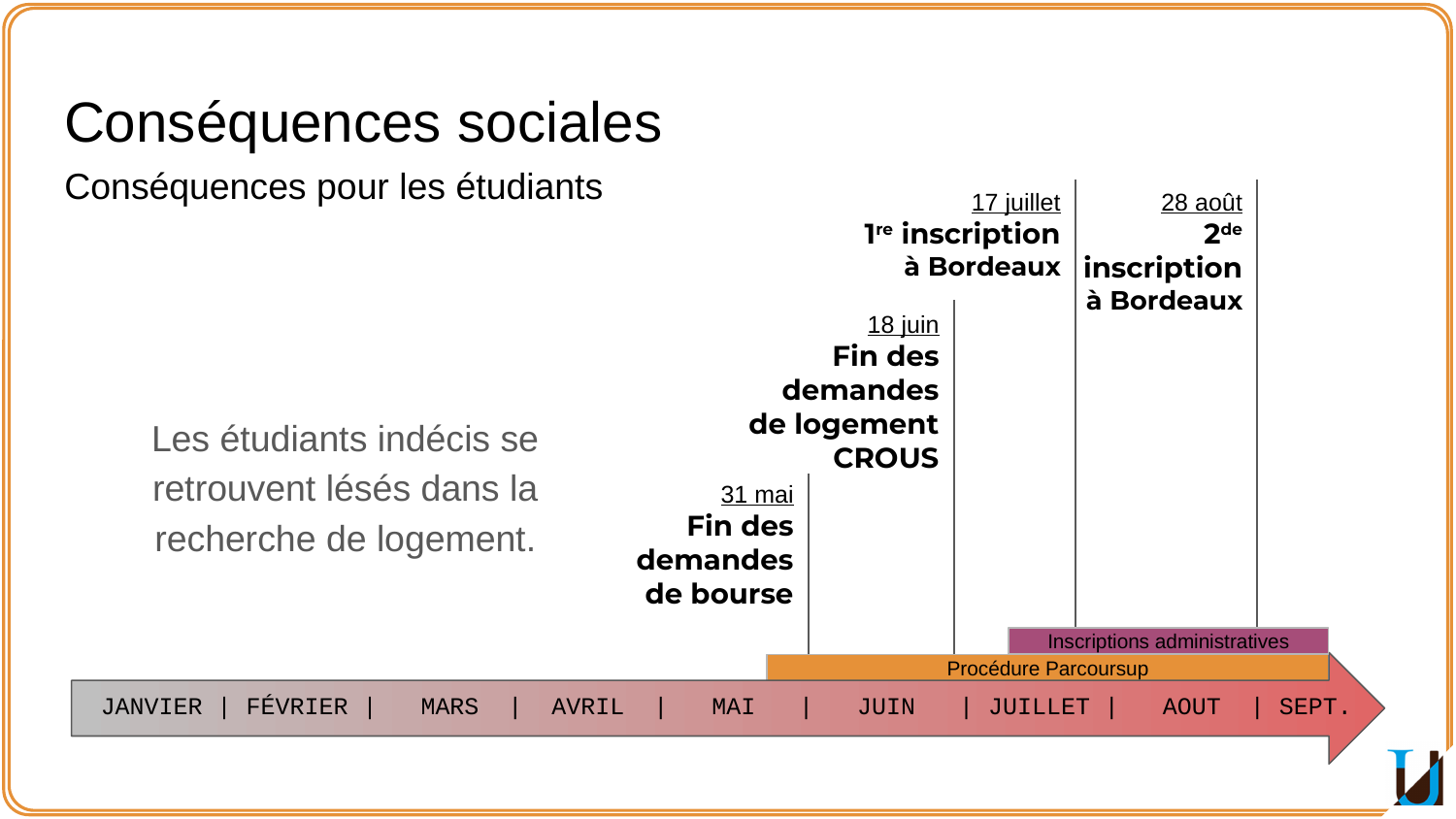

# Conséquences sociales
Conséquences pour les étudiants
17 juillet
1re inscription
à Bordeaux
28 août
2de
inscription
à Bordeaux
Les étudiants indécis se retrouvent lésés dans la recherche de logement.
18 juin
Fin des
demandes
de logement
CROUS
31 mai
Fin des
demandes
de bourse
Inscriptions administratives

Procédure Parcoursup
 JANVIER | FÉVRIER |   MARS  |  AVRIL  |   MAI   |   JUIN   | JUILLET |   AOUT  | SEPT.
 JANVIER | FÉVRIER |   MARS  |  AVRIL  |   MAI   |   JUIN   | JUILLET |   AOUT  | SEPT.